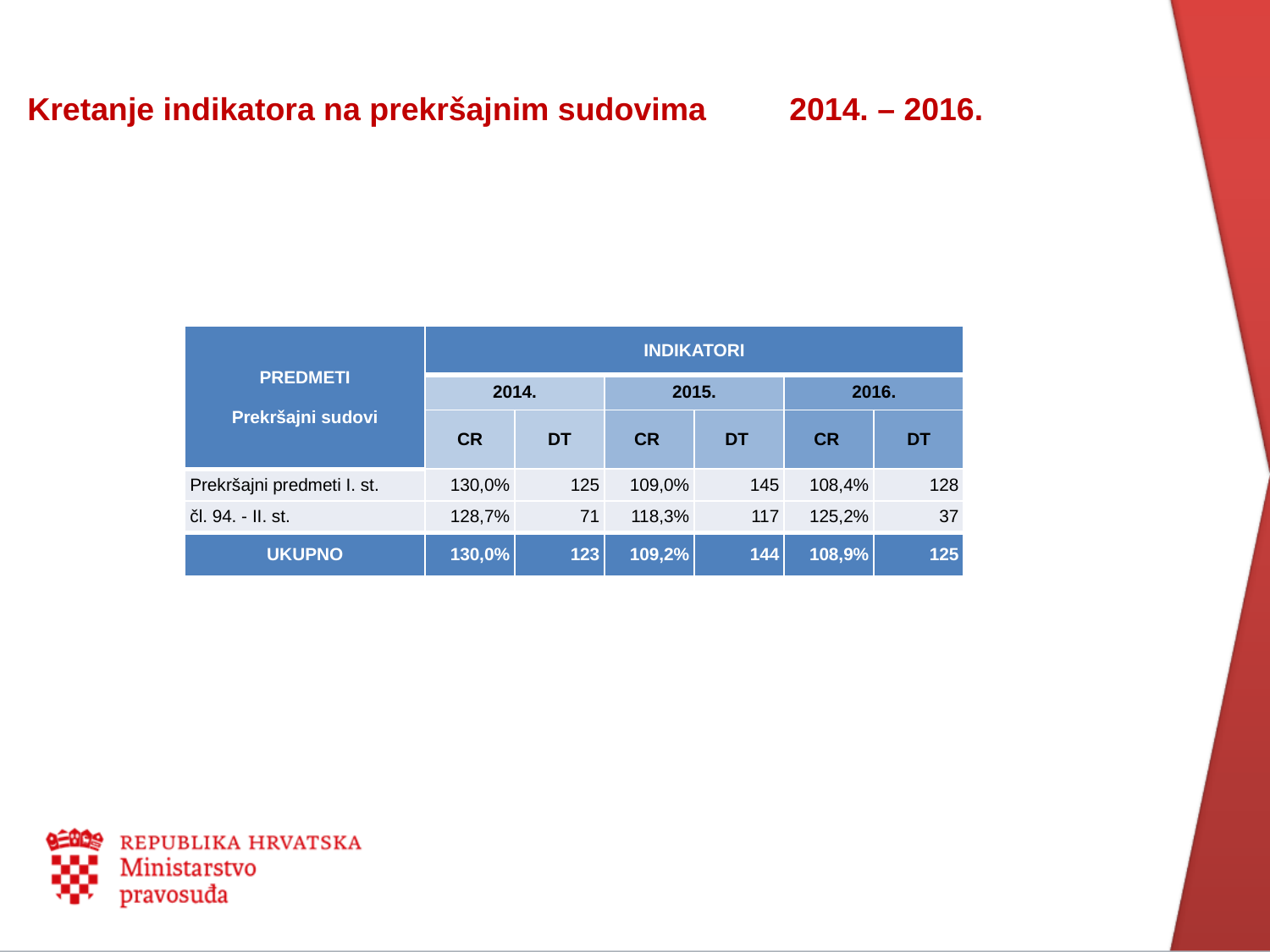

Kretanje indikatora na prekršajnim sudovima	2014. – 2016.
| PREDMETI Prekršajni sudovi | INDIKATORI |  |  |  |  |  |
| --- | --- | --- | --- | --- | --- | --- |
|  | 2014. |  | 2015. |  | 2016. |  |
|  | CR | DT | CR | DT | CR | DT |
| Prekršajni predmeti I. st. | 130,0% | 125 | 109,0% | 145 | 108,4% | 128 |
| čl. 94. - II. st. | 128,7% | 71 | 118,3% | 117 | 125,2% | 37 |
| UKUPNO | 130,0% | 123 | 109,2% | 144 | 108,9% | 125 |